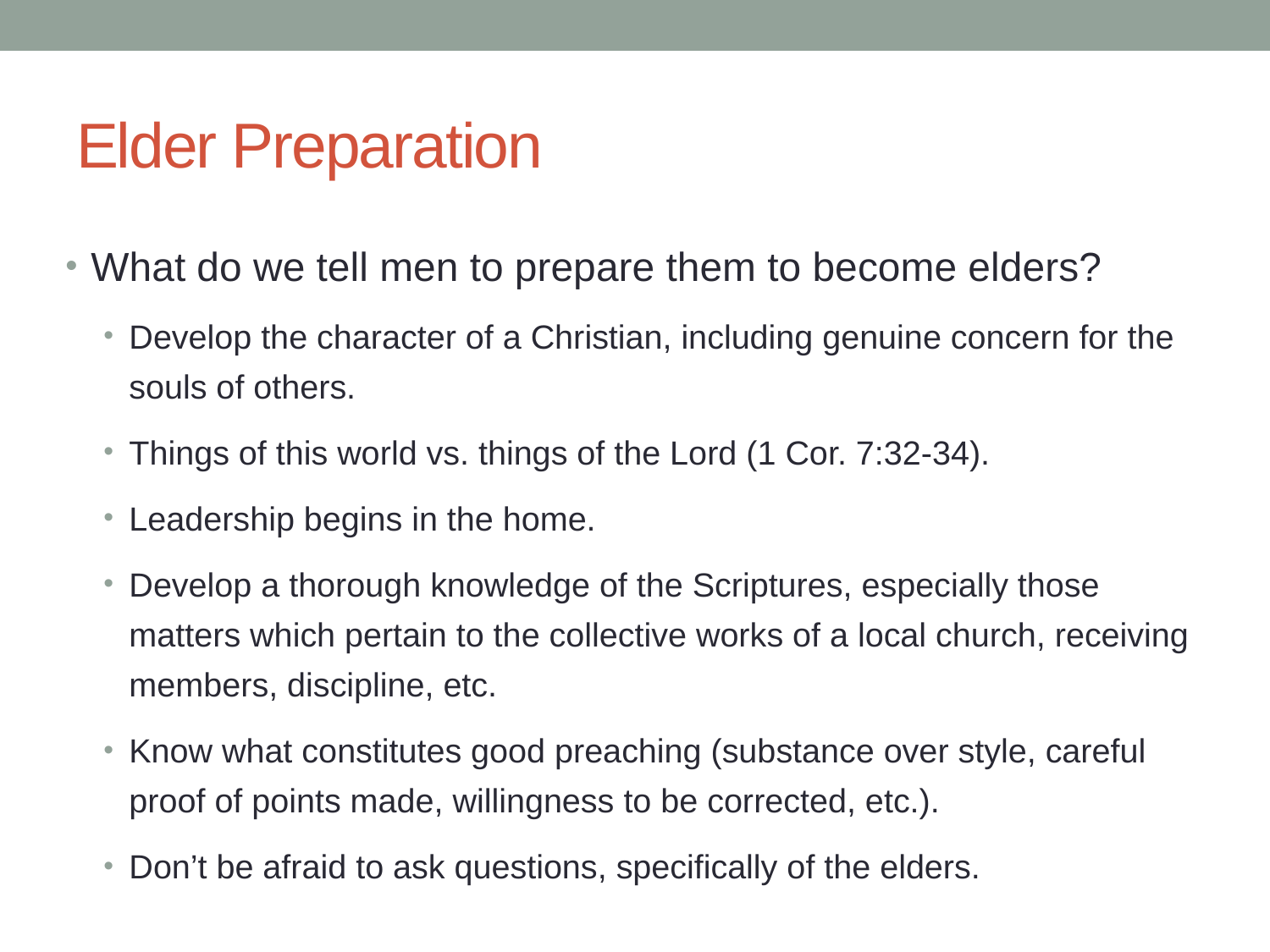

# Elder Preparation
What do we tell men to prepare them to become elders?
Develop the character of a Christian, including genuine concern for the souls of others.
Things of this world vs. things of the Lord (1 Cor. 7:32-34).
Leadership begins in the home.
Develop a thorough knowledge of the Scriptures, especially those matters which pertain to the collective works of a local church, receiving members, discipline, etc.
Know what constitutes good preaching (substance over style, careful proof of points made, willingness to be corrected, etc.).
Don’t be afraid to ask questions, specifically of the elders.